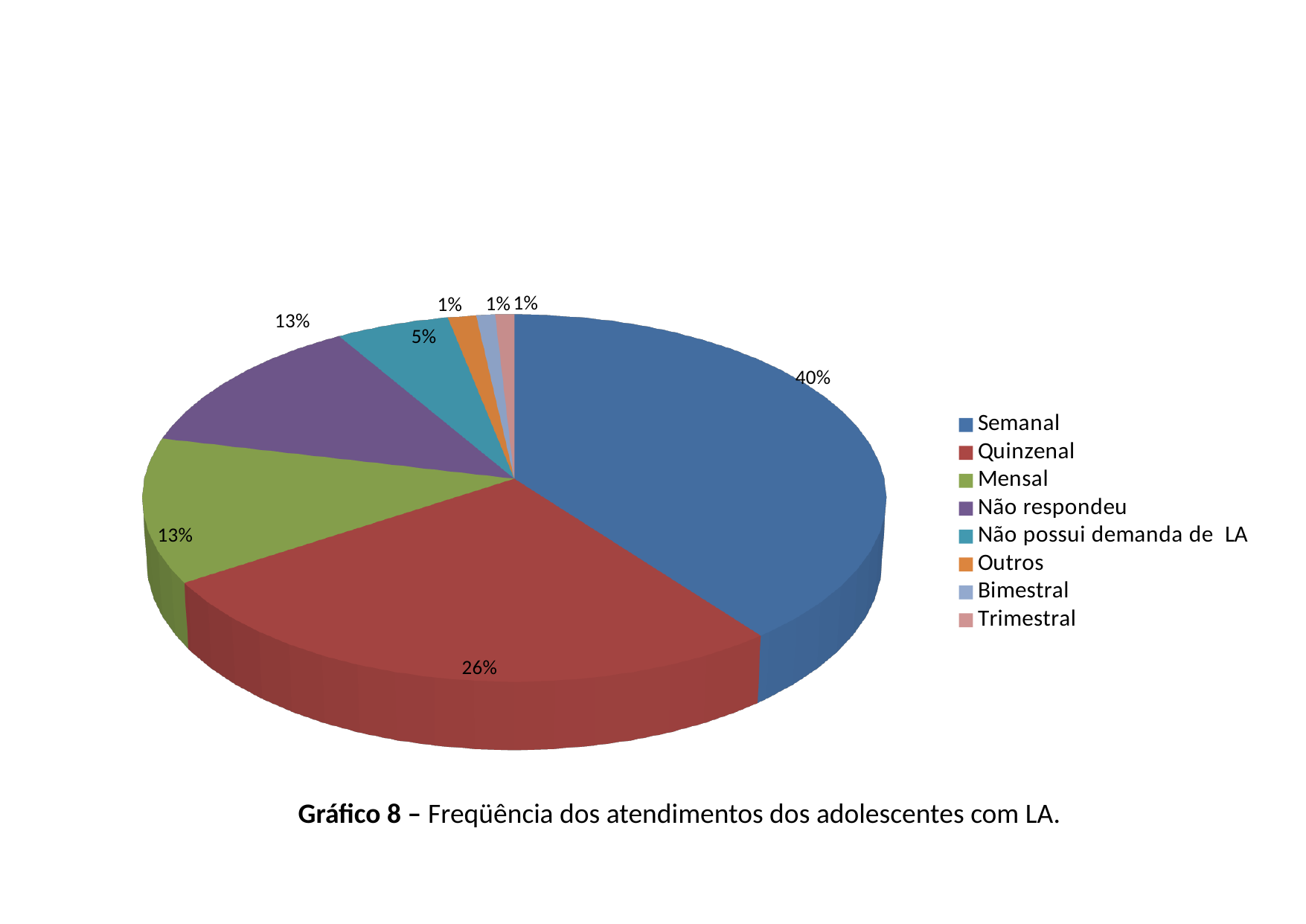

[unsupported chart]

Gráfico 8 – Freqüência dos atendimentos dos adolescentes com LA.